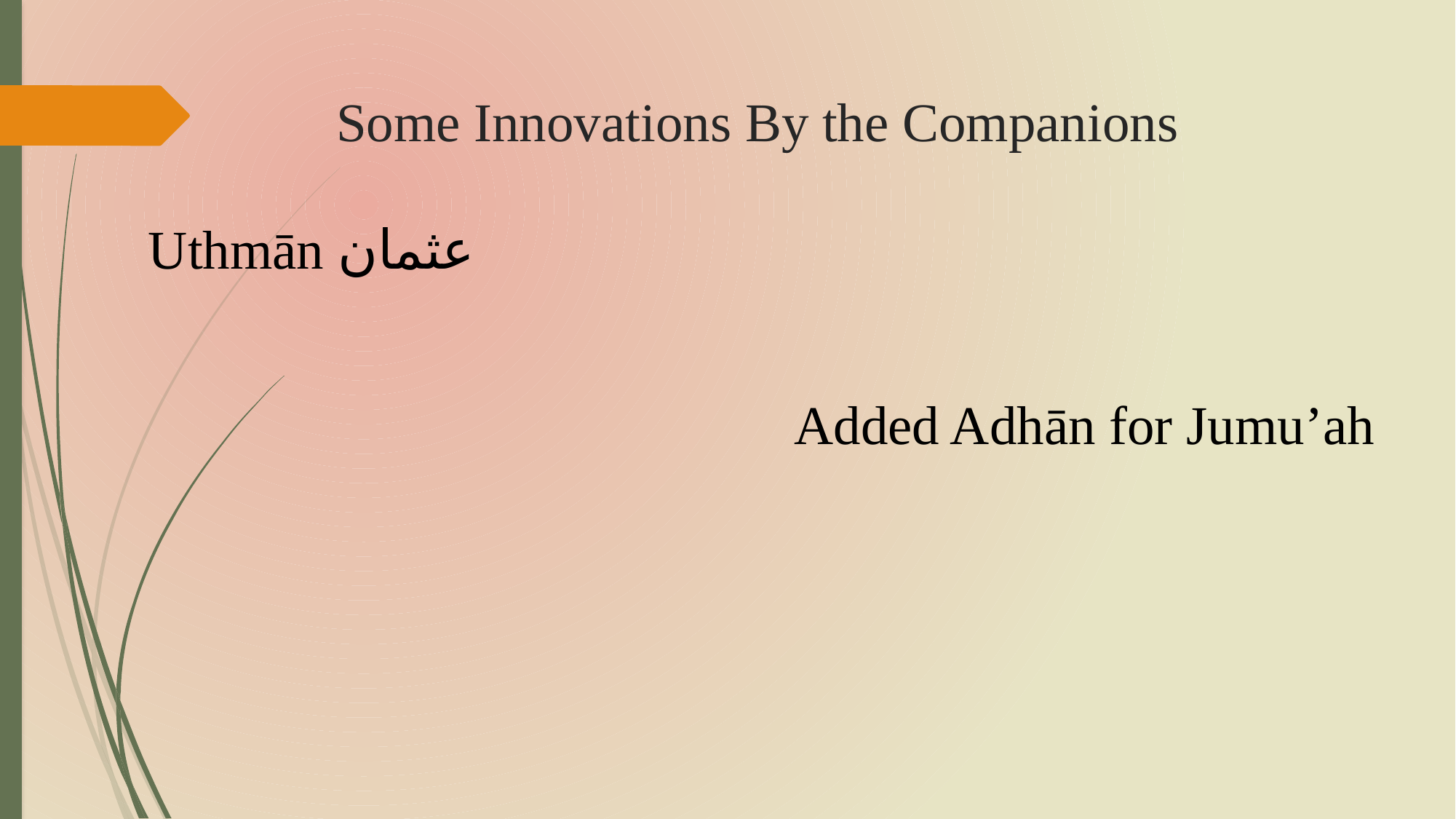

# Some Innovations By the Companions
Uthmān عثمان
Added Adhān for Jumu’ah